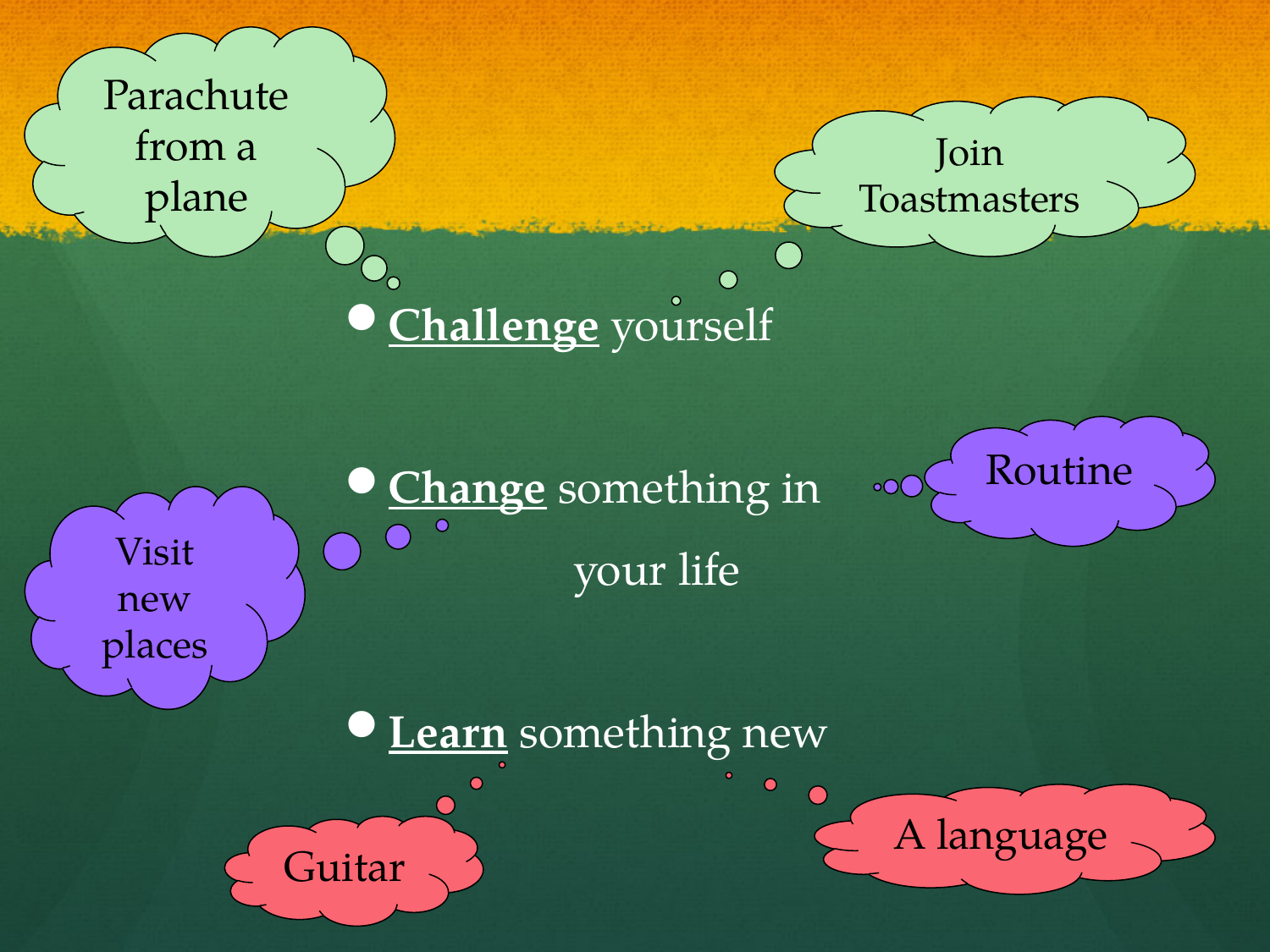

Parachute from a plane
Join Toastmasters

Challenge yourself

Change something in
                    your life

Learn something new

Routine
Visit new places
A language
Guitar